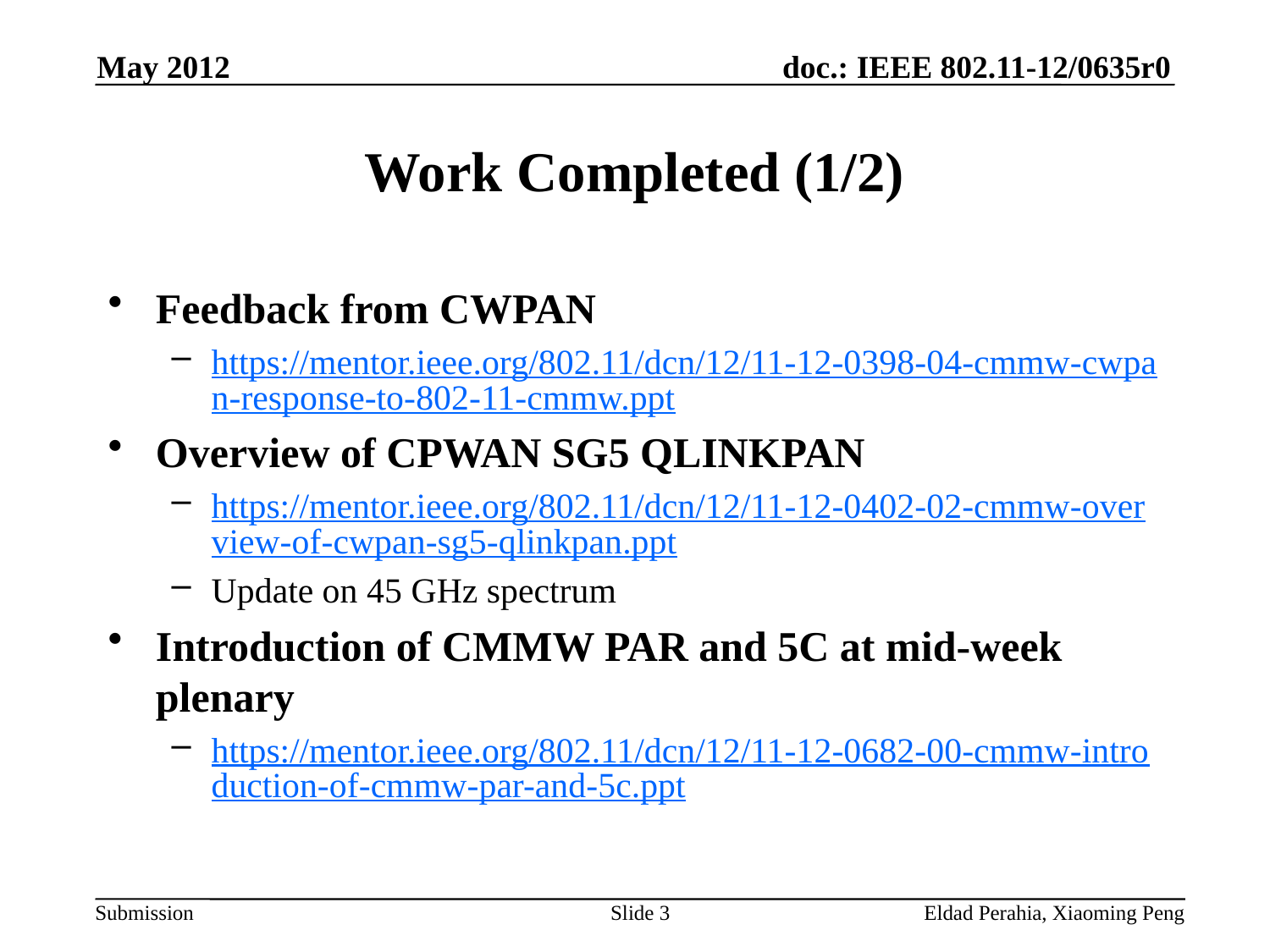

May 2012
# Work Completed (1/2)
Feedback from CWPAN
https://mentor.ieee.org/802.11/dcn/12/11-12-0398-04-cmmw-cwpan-response-to-802-11-cmmw.ppt
Overview of CPWAN SG5 QLINKPAN
https://mentor.ieee.org/802.11/dcn/12/11-12-0402-02-cmmw-overview-of-cwpan-sg5-qlinkpan.ppt
Update on 45 GHz spectrum
Introduction of CMMW PAR and 5C at mid-week plenary
https://mentor.ieee.org/802.11/dcn/12/11-12-0682-00-cmmw-introduction-of-cmmw-par-and-5c.ppt
Slide 3
Eldad Perahia, Xiaoming Peng